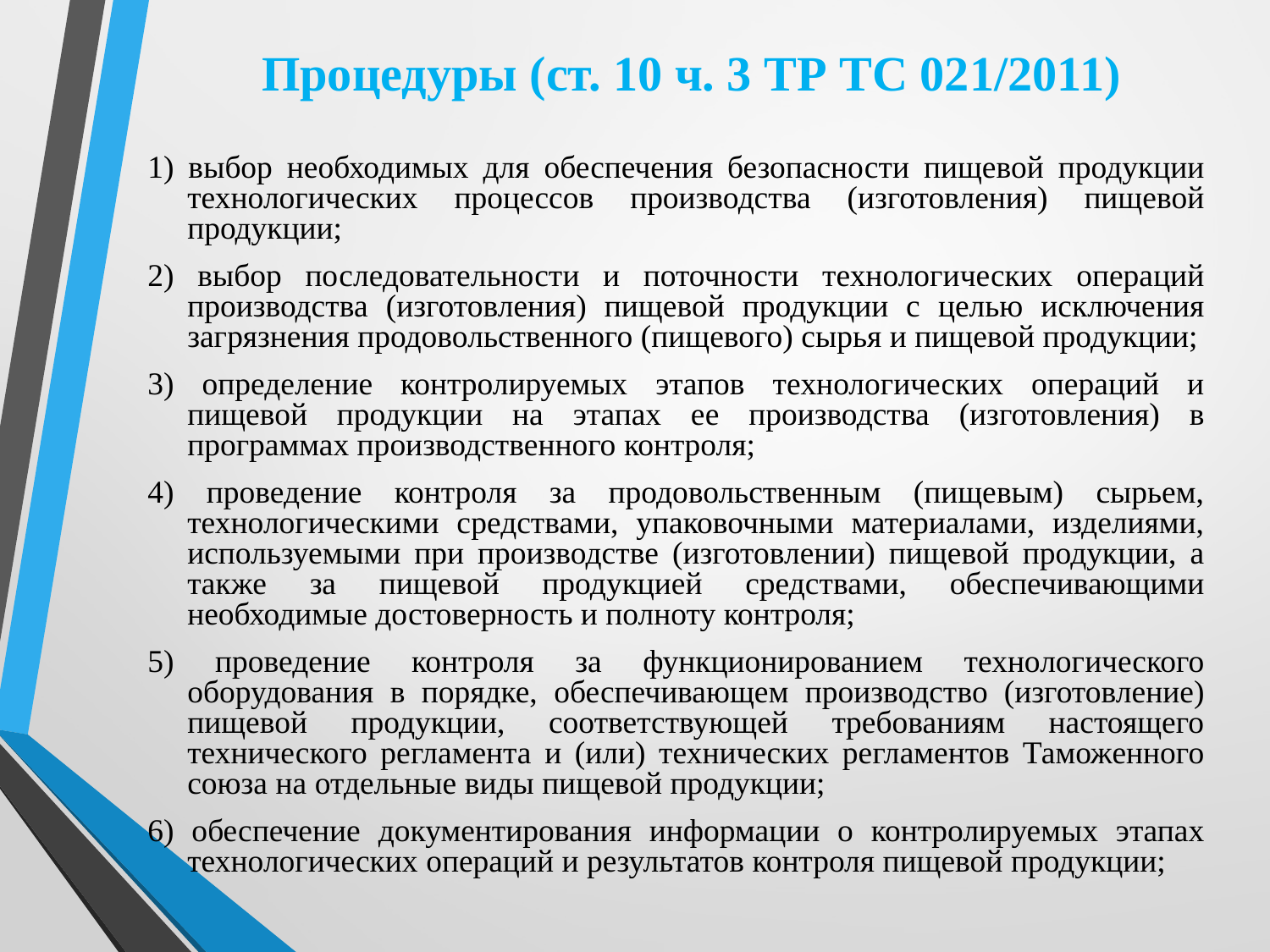

# Процедуры (ст. 10 ч. 3 ТР ТС 021/2011)
1) выбор необходимых для обеспечения безопасности пищевой продукции технологических процессов производства (изготовления) пищевой продукции;
2) выбор последовательности и поточности технологических операций производства (изготовления) пищевой продукции с целью исключения загрязнения продовольственного (пищевого) сырья и пищевой продукции;
3) определение контролируемых этапов технологических операций и пищевой продукции на этапах ее производства (изготовления) в программах производственного контроля;
4) проведение контроля за продовольственным (пищевым) сырьем, технологическими средствами, упаковочными материалами, изделиями, используемыми при производстве (изготовлении) пищевой продукции, а также за пищевой продукцией средствами, обеспечивающими необходимые достоверность и полноту контроля;
5) проведение контроля за функционированием технологического оборудования в порядке, обеспечивающем производство (изготовление) пищевой продукции, соответствующей требованиям настоящего технического регламента и (или) технических регламентов Таможенного союза на отдельные виды пищевой продукции;
6) обеспечение документирования информации о контролируемых этапах технологических операций и результатов контроля пищевой продукции;